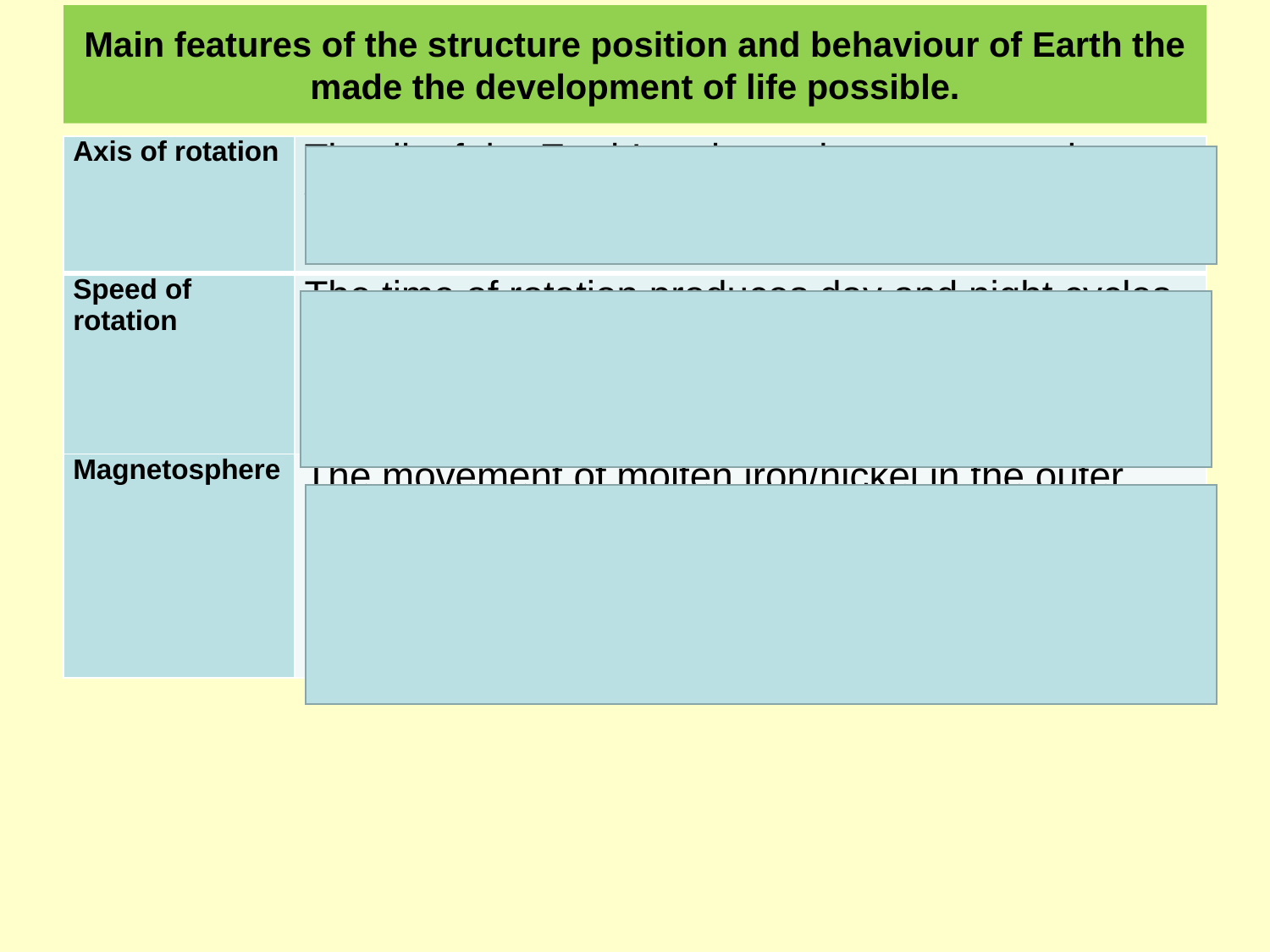

# Main features of the structure position and behaviour of Earth the made the development of life possible.
| Axis of rotation | The tilt of the Earth’s axis produces seasonal variations in the conditions. |
| --- | --- |
| Speed of rotation | The time of rotation produces day and night cycles that prevent excessive heating and cooling of Earth’s surface. |
| Magnetosphere | The movement of molten iron/nickel in the outer core creates Earth’s magnetic field which deflects the ‘solar wind’ and prevents biologically damaging radiation reaching the Earth’s surface. |